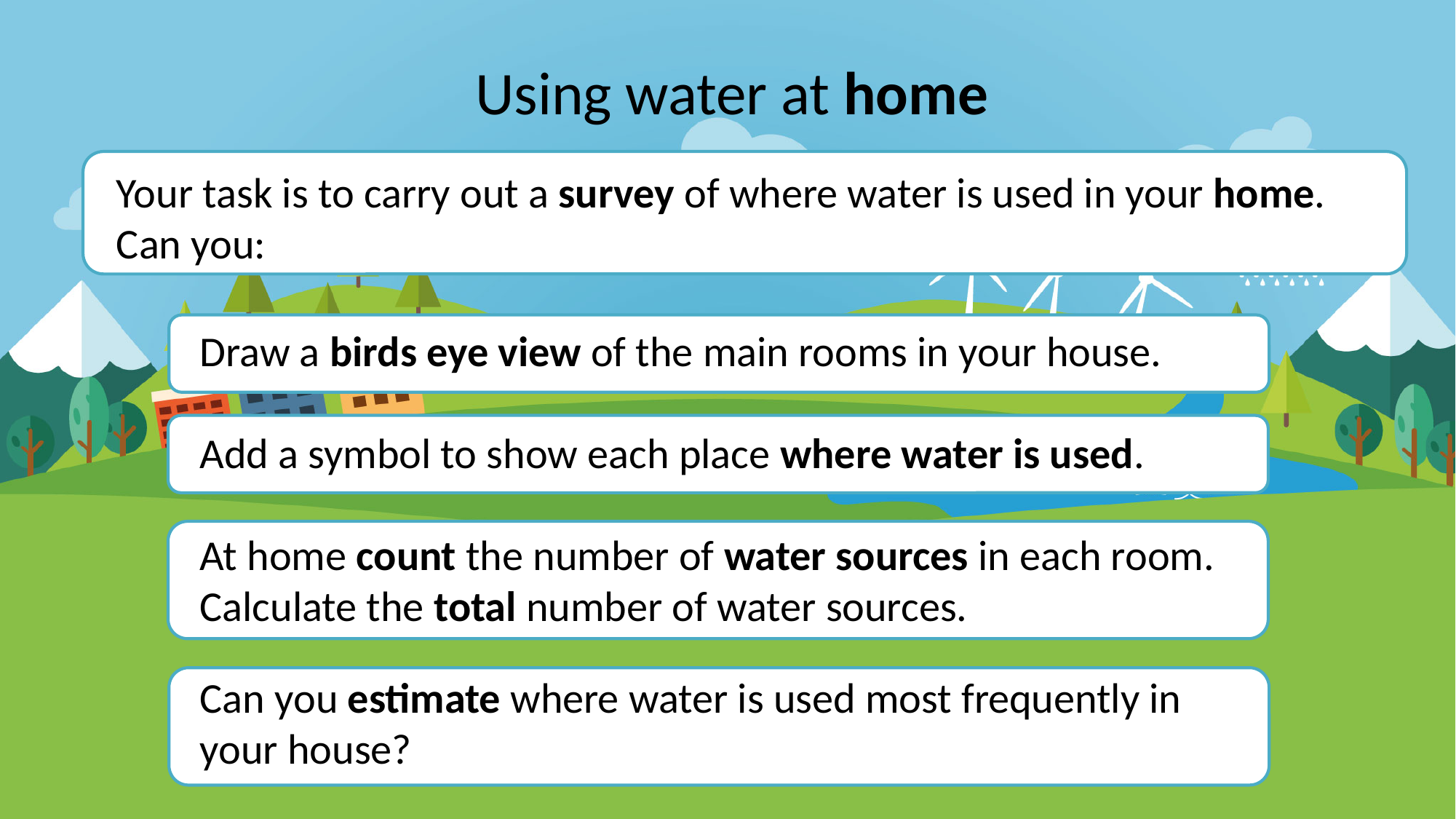

Using water at home

Your task is to carry out a survey of where water is used in your home. Can you:

Draw a birds eye view of the main rooms in your house.
Add a symbol to show each place where water is used.
At home count the number of water sources in each room.
Calculate the total number of water sources.

Can you estimate where water is used most frequently in your house?